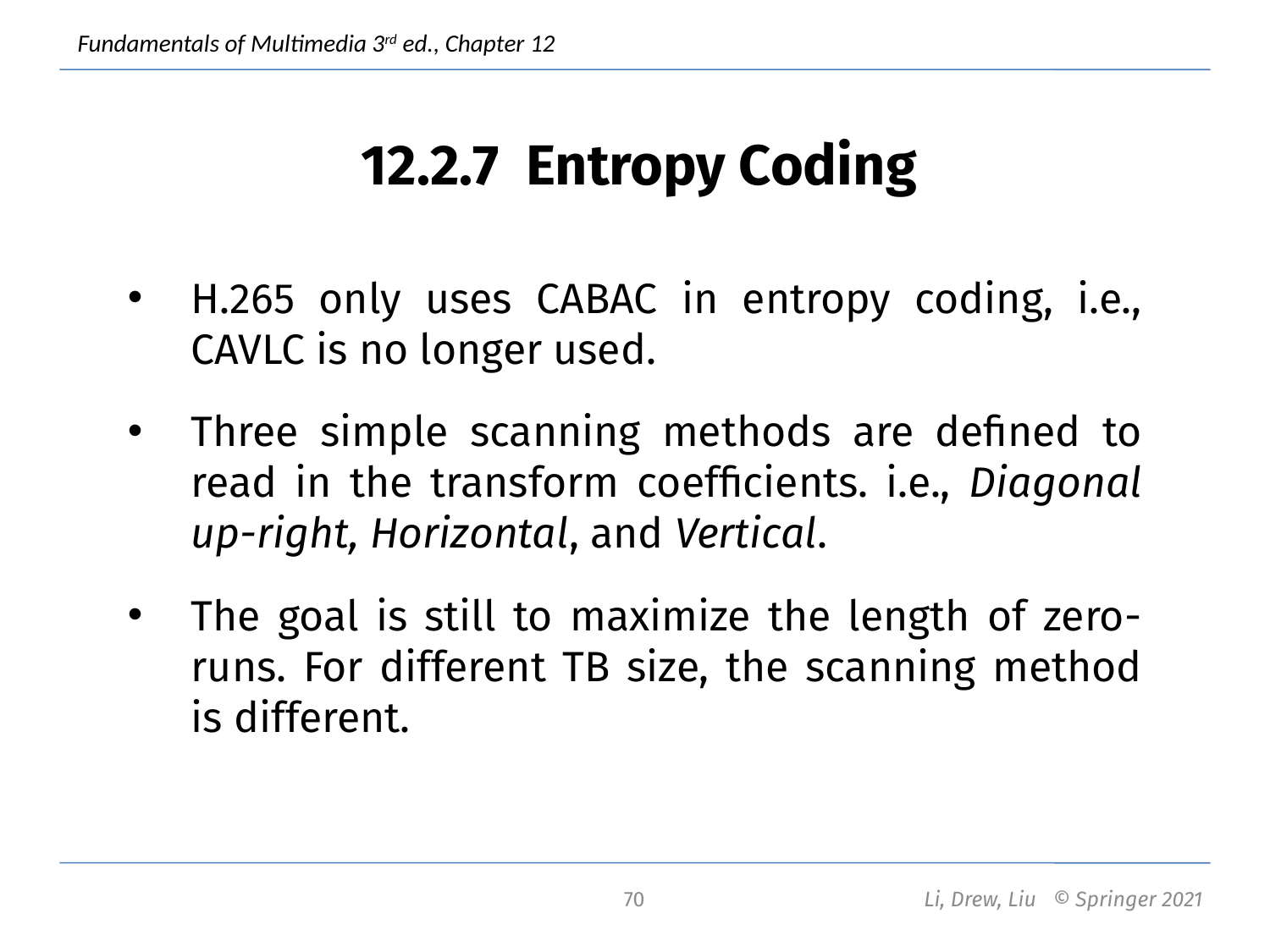

# 12.2.7  Entropy Coding
H.265 only uses CABAC in entropy coding, i.e., CAVLC is no longer used.
Three simple scanning methods are defined to read in the transform coefficients. i.e., Diagonal up-right, Horizontal, and Vertical.
The goal is still to maximize the length of zero-runs. For different TB size, the scanning method is different.
70
Li, Drew, Liu   © Springer 2021